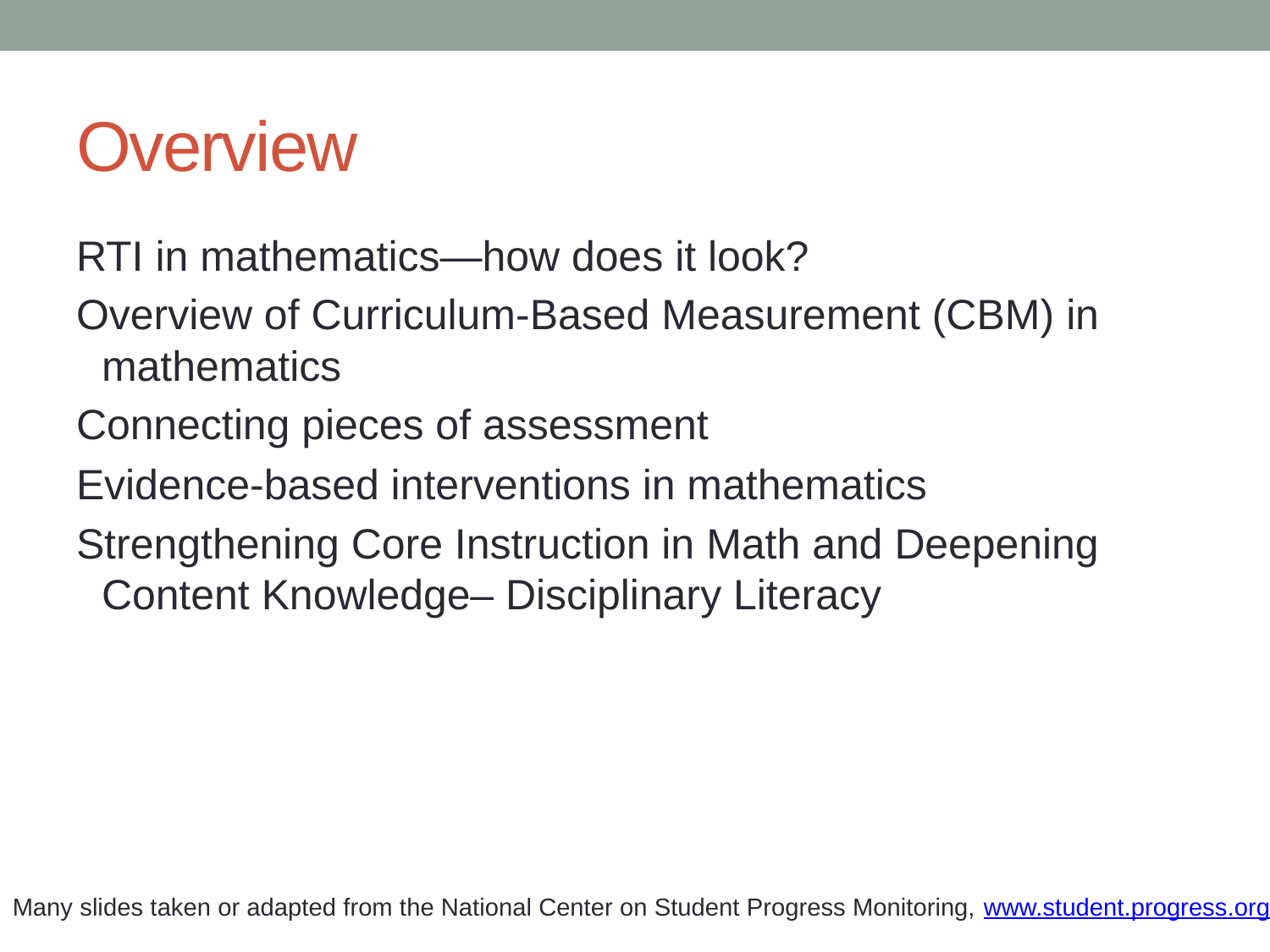

# Overview
RTI in mathematics—how does it look?
Overview of Curriculum-Based Measurement (CBM) in mathematics
Connecting pieces of assessment
Evidence-based interventions in mathematics
Strengthening Core Instruction in Math and Deepening Content Knowledge– Disciplinary Literacy

Many slides taken or adapted from the National Center on Student Progress Monitoring, www.student.progress.org